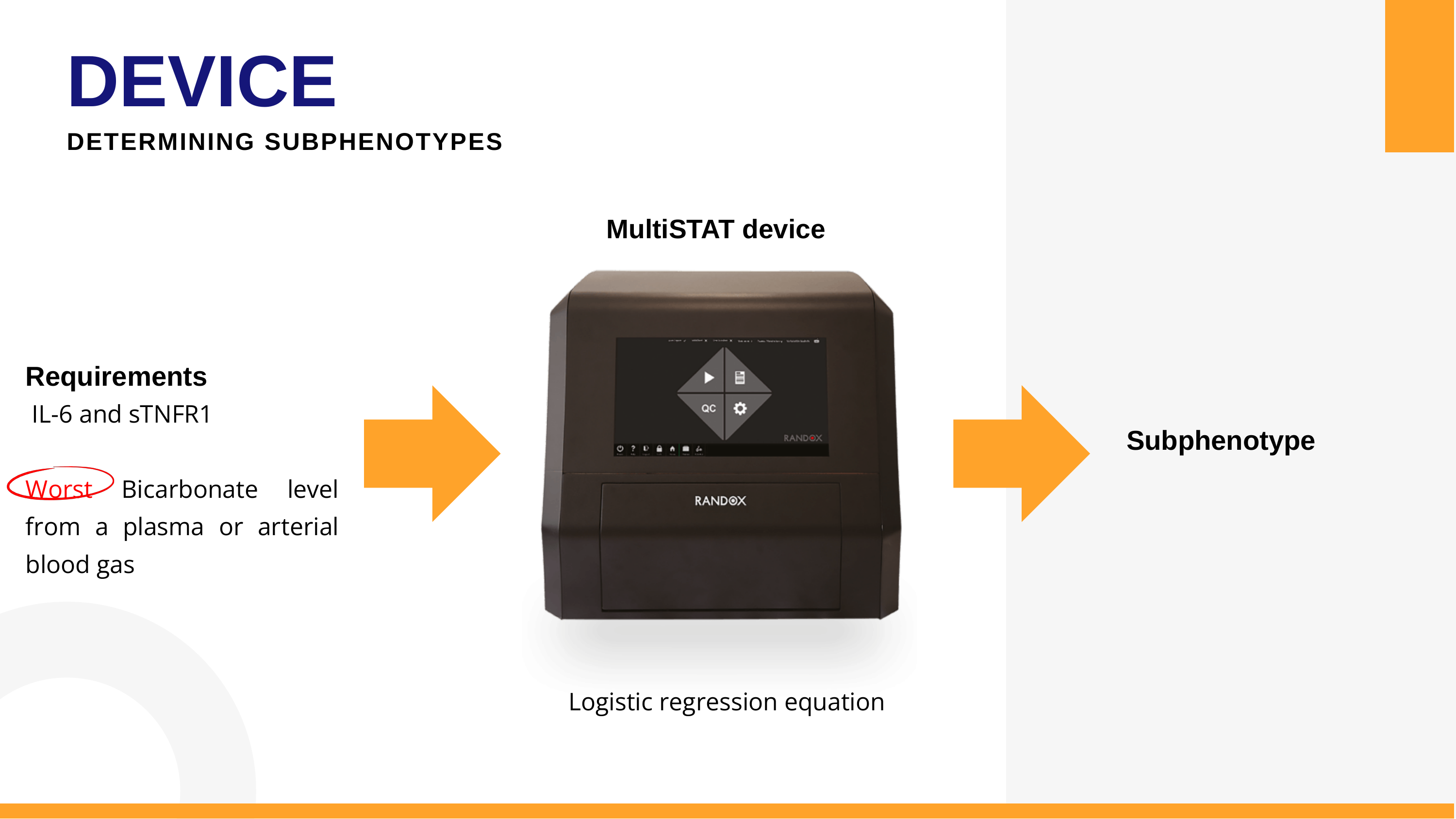

DEVICE
DETERMINING SUBPHENOTYPES
MultiSTAT device

Requirements

 IL-6 and sTNFR1

Worst Bicarbonate level from a plasma or arterial blood gas

Subphenotype

Logistic regression equation